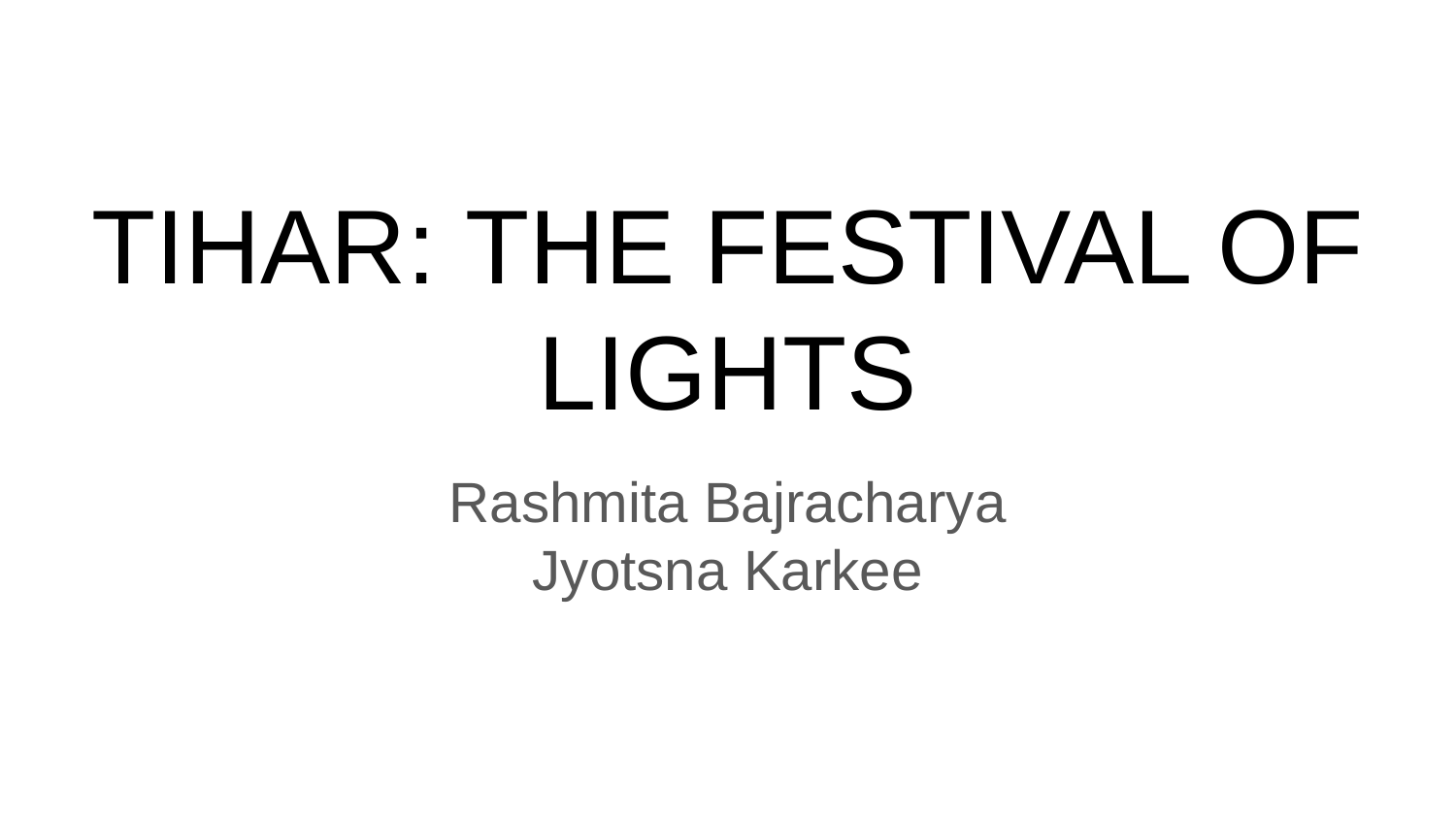

# TIHAR: THE FESTIVAL OF LIGHTS
Rashmita Bajracharya
Jyotsna Karkee